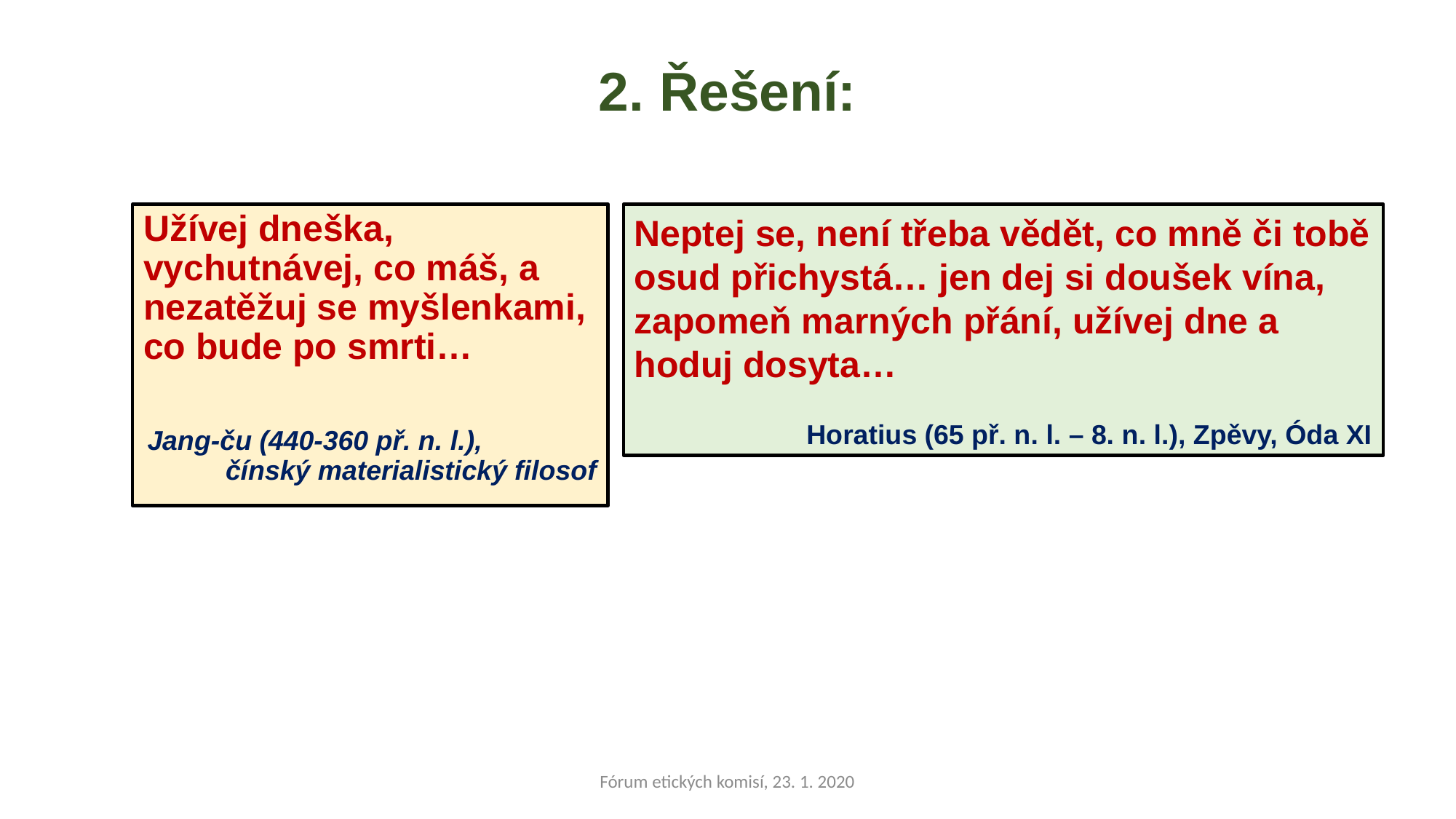

# 2. Řešení:
Užívej dneška, vychutnávej, co máš, a nezatěžuj se myšlenkami, co bude po smrti…

Jang-ču (440-360 př. n. l.),                          čínský materialistický filosof

Neptej se, není třeba vědět, co mně či tobě osud přichystá… jen dej si doušek vína, zapomeň marných přání, užívej dne a hoduj dosyta…

Horatius (65 př. n. l. – 8. n. l.), Zpěvy, Óda XI
Fórum etických komisí, 23. 1. 2020